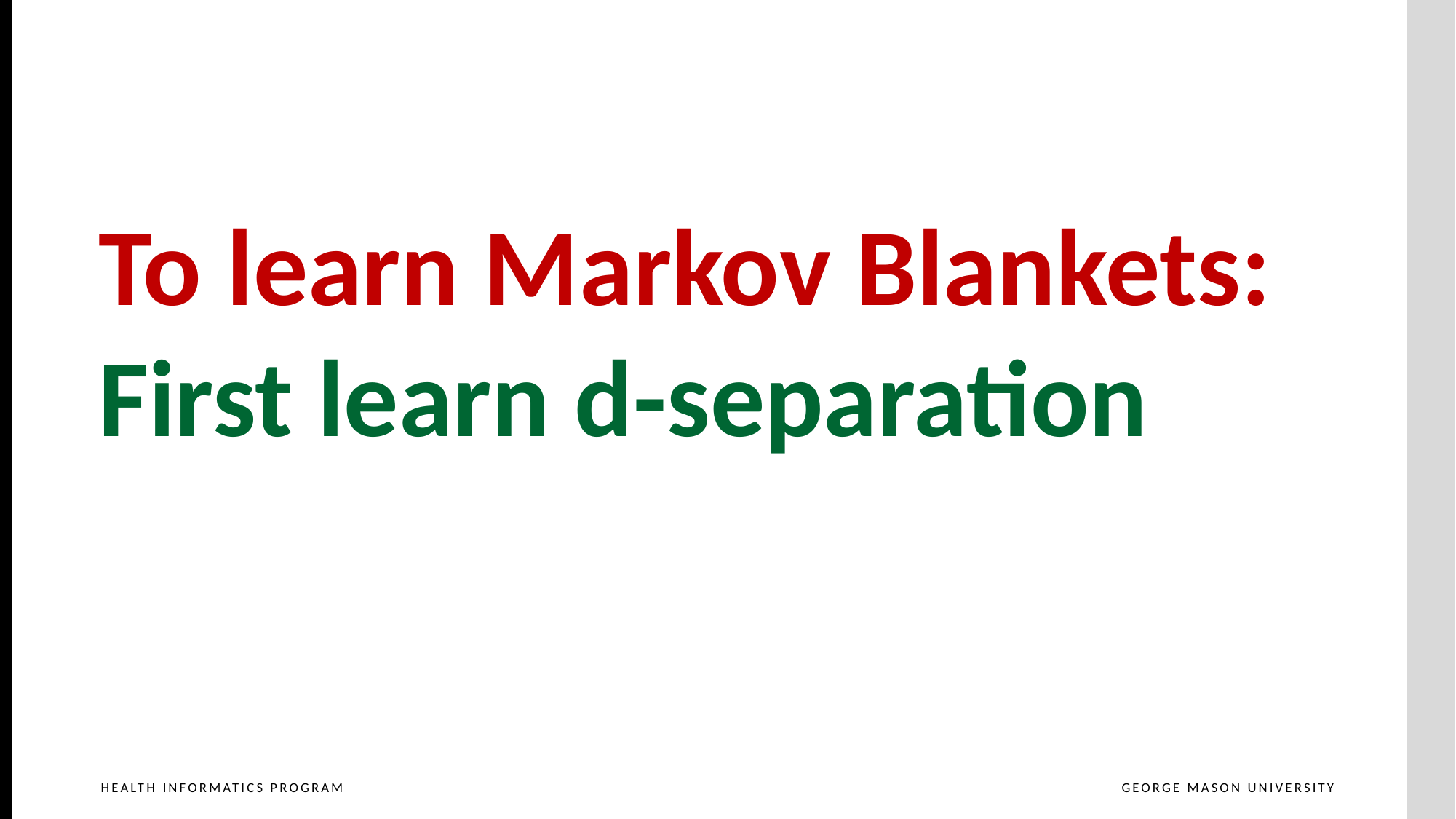

To learn Markov Blankets:
First learn d-separation